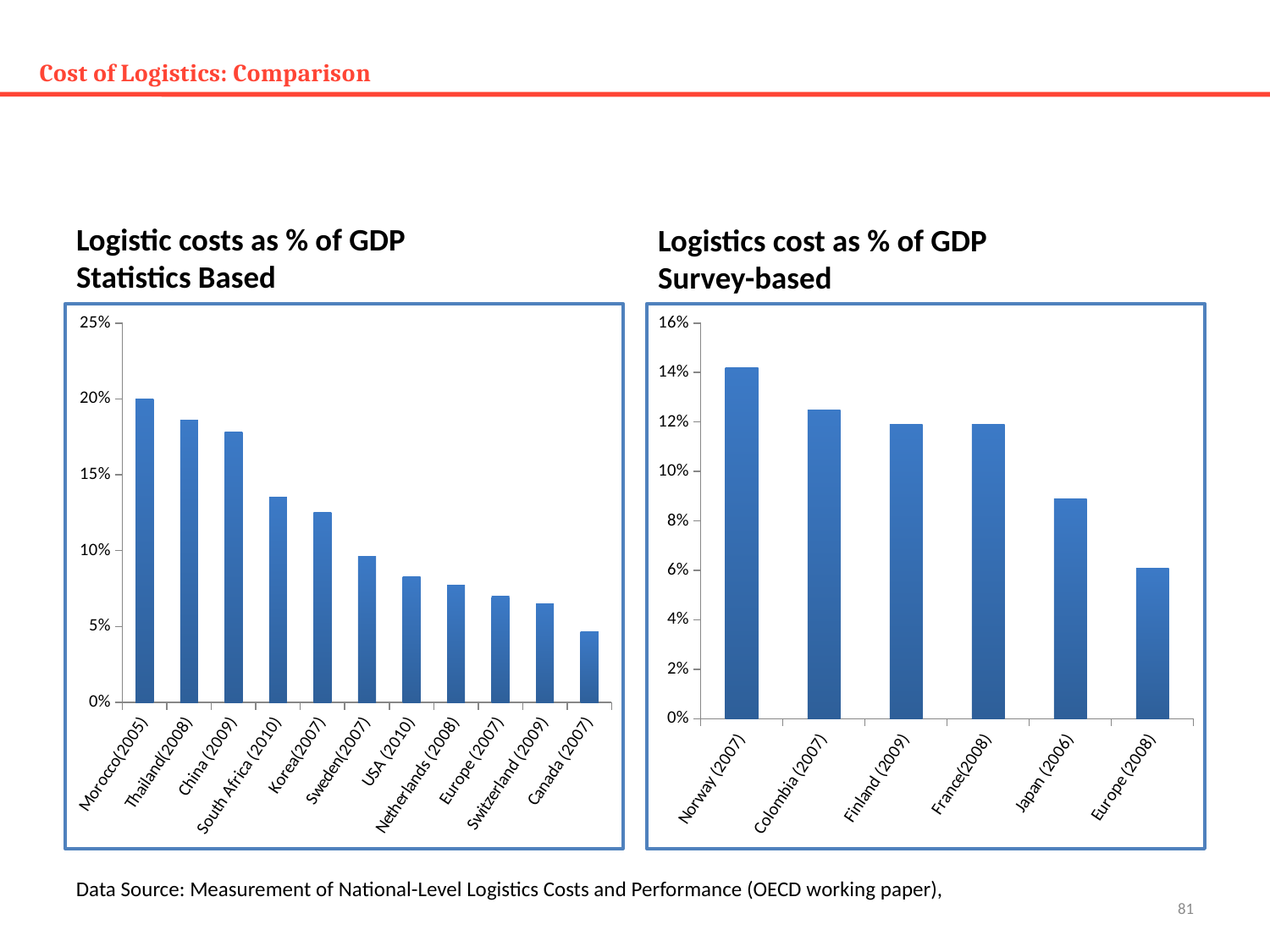

# Cost of Logistics: Comparison
Logistic costs as % of GDP
Statistics Based
Logistics cost as % of GDP
Survey-based

### Chart

| Category | Datenreihe 1 |
|---|---|
| Morocco(2005) | 0.2 |
| Thailand(2008) | 0.18600000000000003 |
| China (2009) | 0.17800000000000002 |
| South Africa (2010) | 0.135 |
| Korea(2007) | 0.125 |
| Sweden(2007) | 0.096 |
| USA (2010) | 0.083 |
| Netherlands (2008) | 0.077 |
| Europe (2007) | 0.07 |
| Switzerland (2009) | 0.065 |
| Canada (2007) | 0.0463 |

### Chart

| Category | Datenreihe 1 |
|---|---|
| Norway (2007) | 0.142 |
| Colombia (2007) | 0.125 |
| Finland (2009) | 0.119 |
| France(2008) | 0.119 |
| Japan (2006) | 0.089 |
| Europe (2008) | 0.061 |
Data Source: Measurement of National-Level Logistics Costs and Performance (OECD working paper),
81